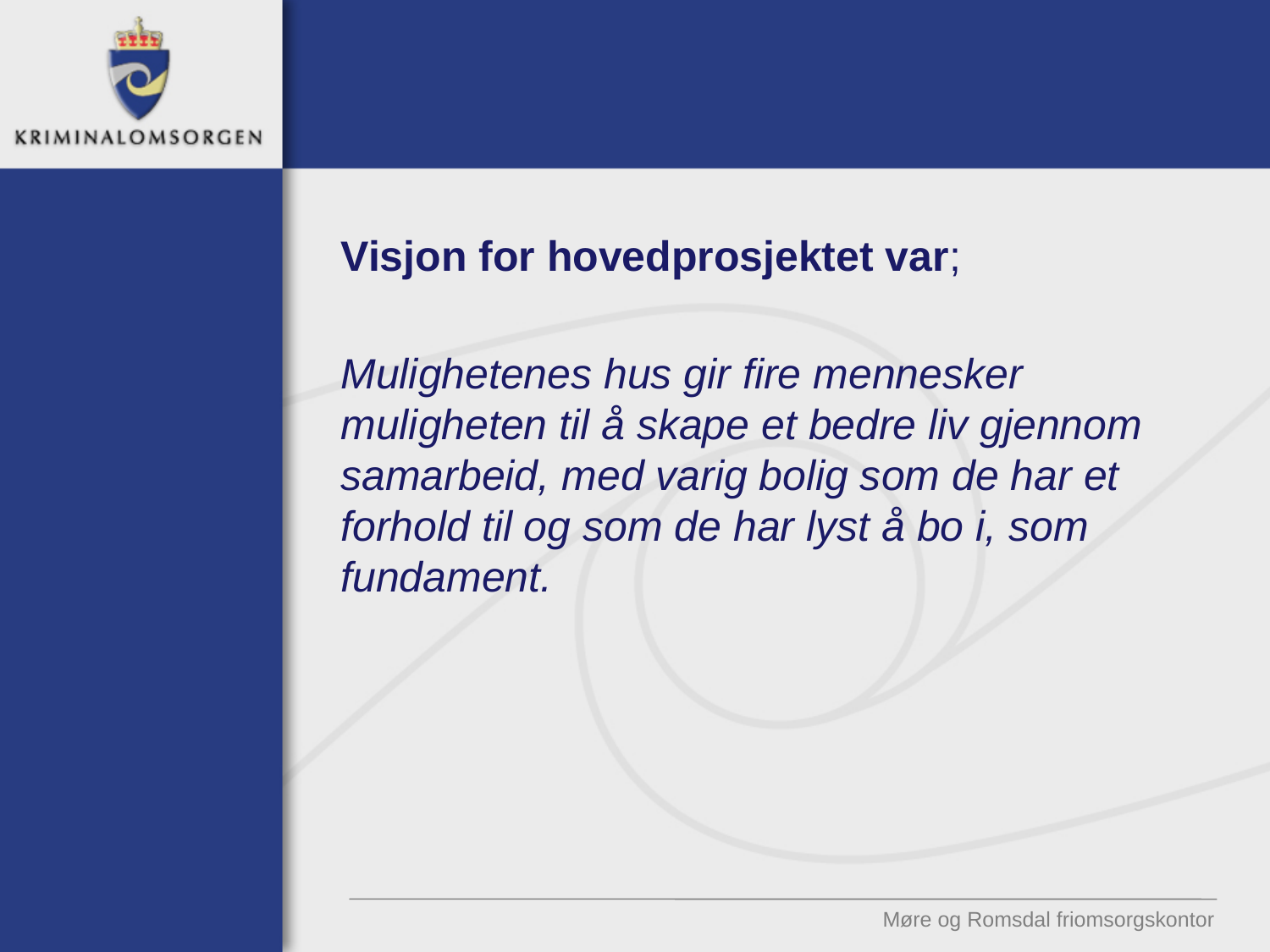

#
Visjon for hovedprosjektet var;

Mulighetenes hus gir fire mennesker muligheten til å skape et bedre liv gjennom samarbeid, med varig bolig som de har et forhold til og som de har lyst å bo i, som fundament.

Møre og Romsdal friomsorgskontor